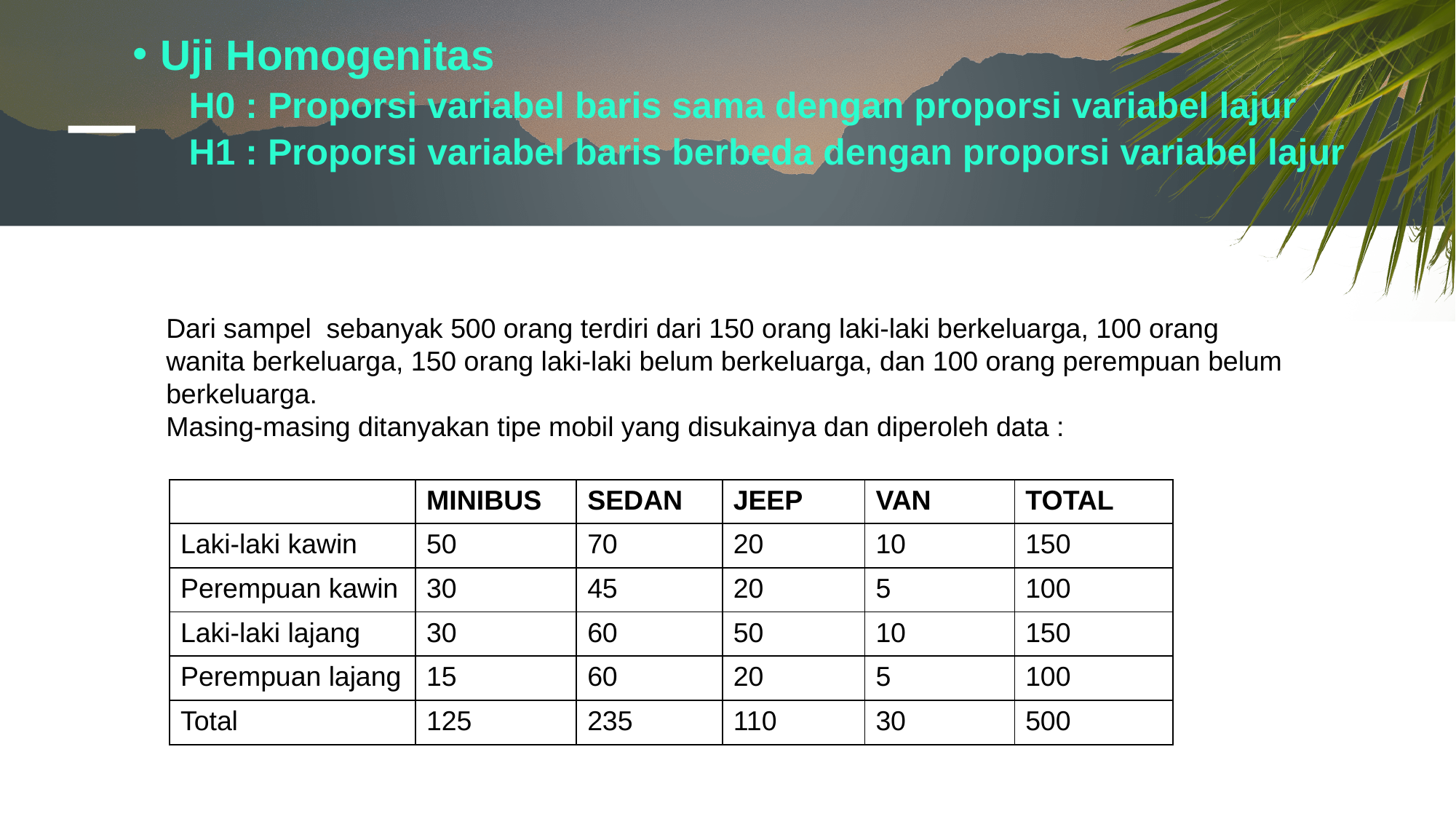

Uji Homogenitas
 H0 : Proporsi variabel baris sama dengan proporsi variabel lajur
 H1 : Proporsi variabel baris berbeda dengan proporsi variabel lajur
Dari sampel  sebanyak 500 orang terdiri dari 150 orang laki-laki berkeluarga, 100 orang wanita berkeluarga, 150 orang laki-laki belum berkeluarga, dan 100 orang perempuan belum berkeluarga.
Masing-masing ditanyakan tipe mobil yang disukainya dan diperoleh data :
|  | MINIBUS | SEDAN | JEEP | VAN | TOTAL |
| --- | --- | --- | --- | --- | --- |
| Laki-laki kawin | 50 | 70 | 20 | 10 | 150 |
| Perempuan kawin | 30 | 45 | 20 | 5 | 100 |
| Laki-laki lajang | 30 | 60 | 50 | 10 | 150 |
| Perempuan lajang | 15 | 60 | 20 | 5 | 100 |
| Total | 125 | 235 | 110 | 30 | 500 |